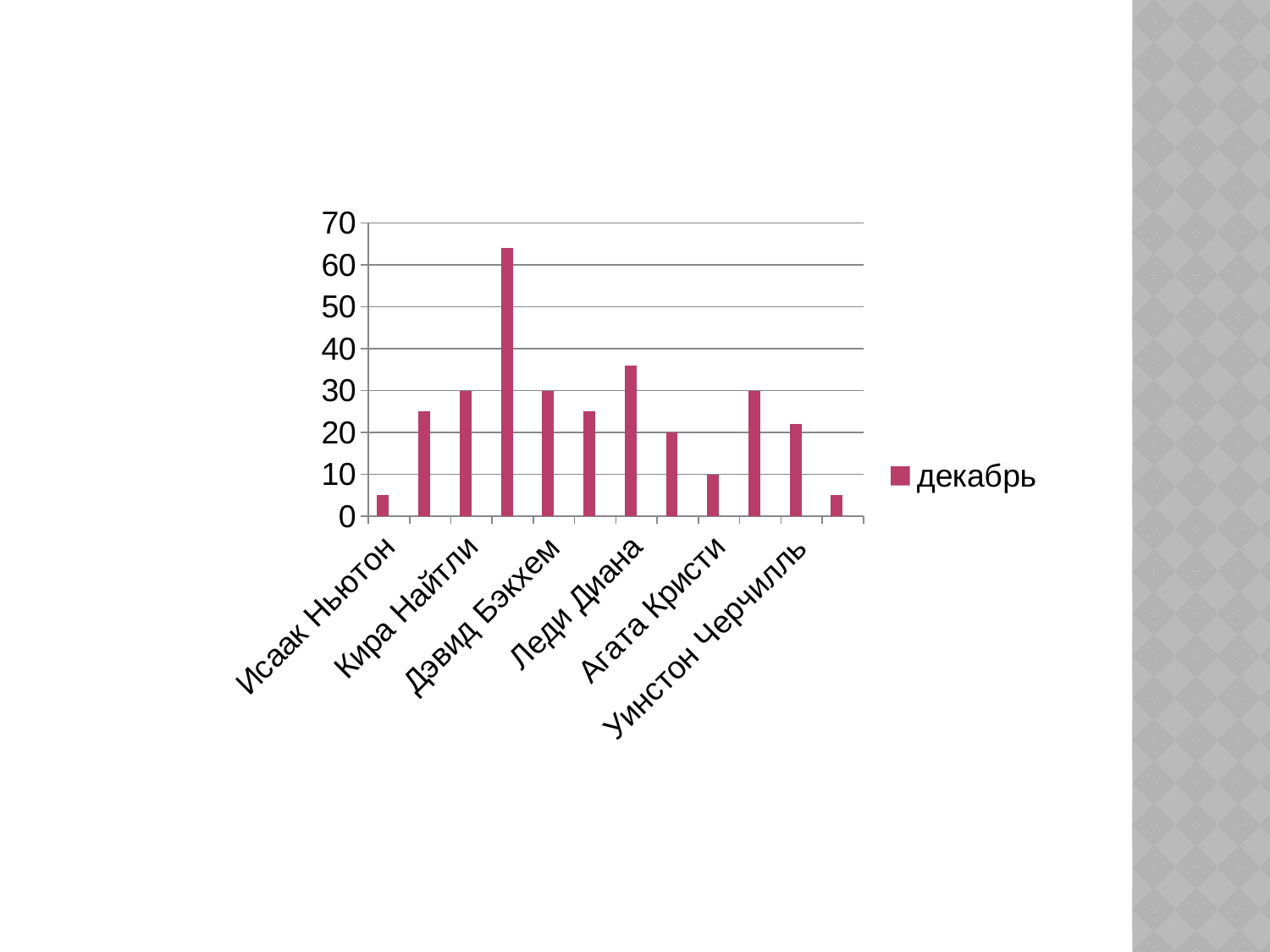

### Chart

| Category | декабрь | Ряд 2 |
|---|---|---|
| Исаак Ньютон | 5.0 | None |
| Даниэль Дефо | 25.0 | None |
| Кира Найтли | 30.0 | None |
| Елизавета 2 | 64.0 | None |
| Дэвид Бэкхем | 30.0 | None |
| Пол Маккартни | 25.0 | None |
| Леди Диана | 36.0 | None |
| Шон Коннери | 20.0 | None |
| Агата Кристи | 10.0 | None |
| Маргарет Тэтчер | 30.0 | None |
| Уинстон Черчилль | 22.0 | None |
| Джейн Остин | 5.0 | None |